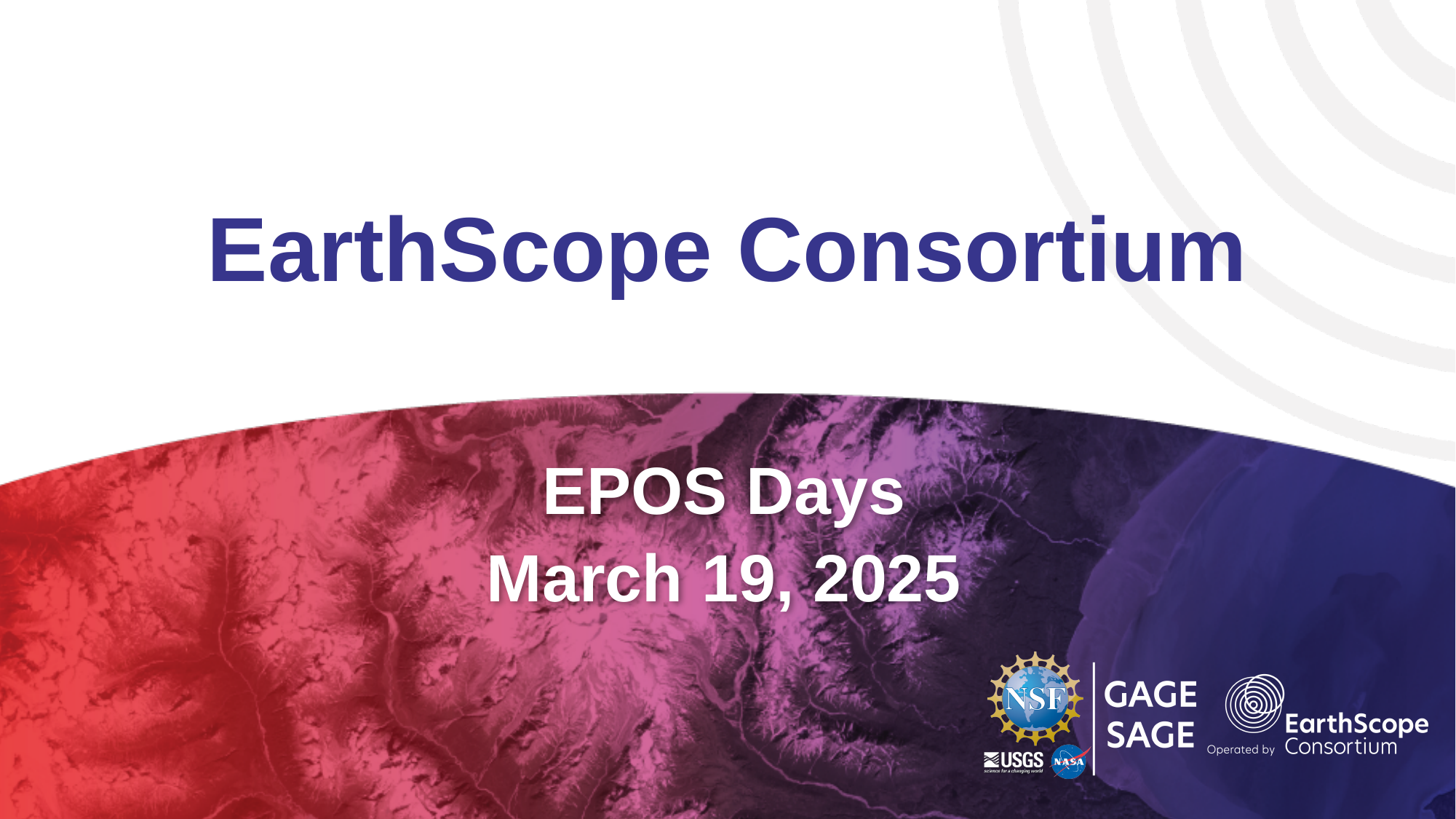

# EarthScope Consortium
EPOS Days
March 19, 2025